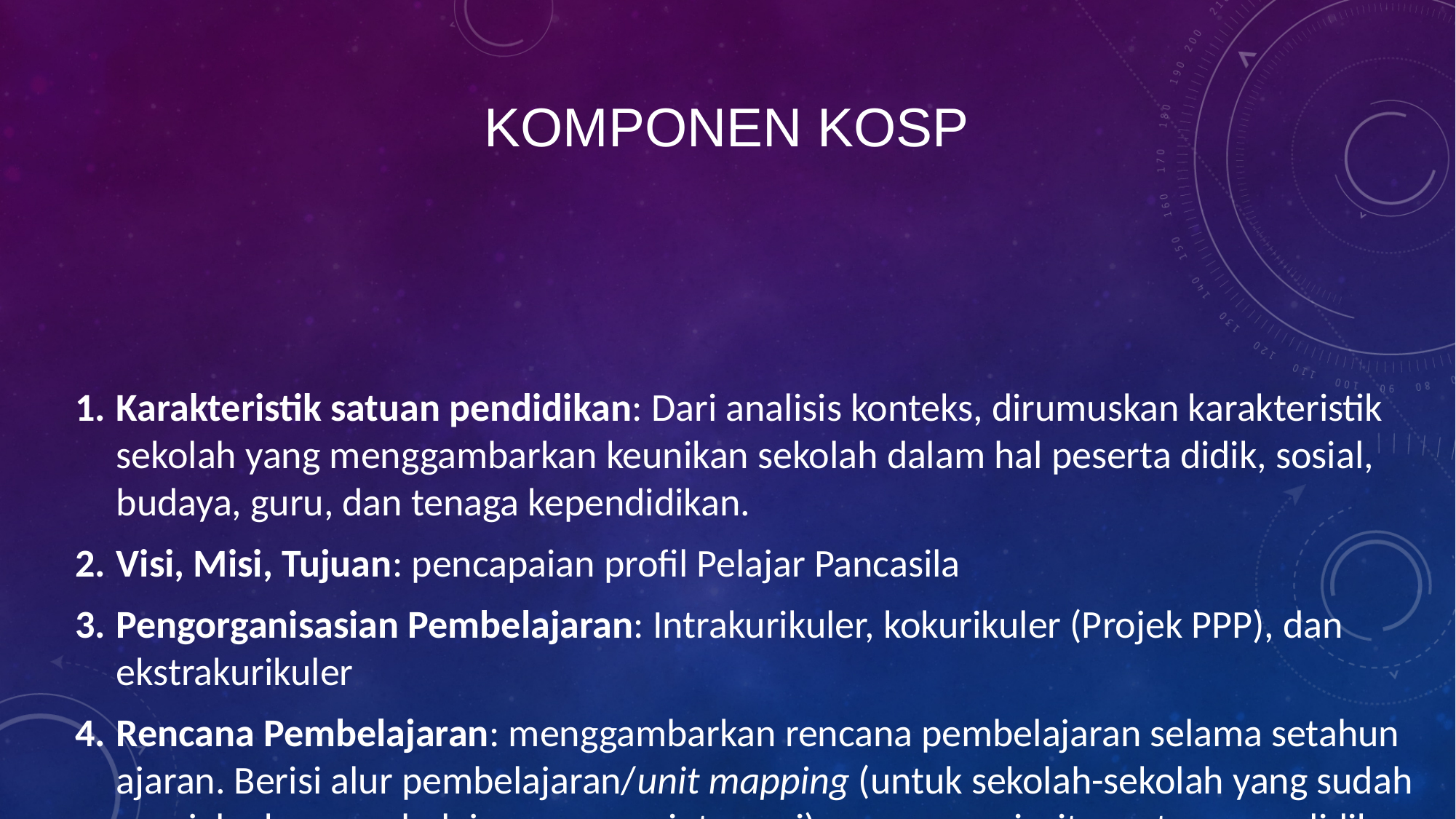

# KOMPONEN KOSP
Karakteristik satuan pendidikan: Dari analisis konteks, dirumuskan karakteristik sekolah yang menggambarkan keunikan sekolah dalam hal peserta didik, sosial, budaya, guru, dan tenaga kependidikan.
Visi, Misi, Tujuan: pencapaian profil Pelajar Pancasila
Pengorganisasian Pembelajaran: Intrakurikuler, kokurikuler (Projek PPP), dan ekstrakurikuler
Rencana Pembelajaran: menggambarkan rencana pembelajaran selama setahun ajaran. Berisi alur pembelajaran/unit mapping (untuk sekolah-sekolah yang sudah menjalankan pembelajaran secara integrasi), program prioritas satuan pendidikan
Lampiran: